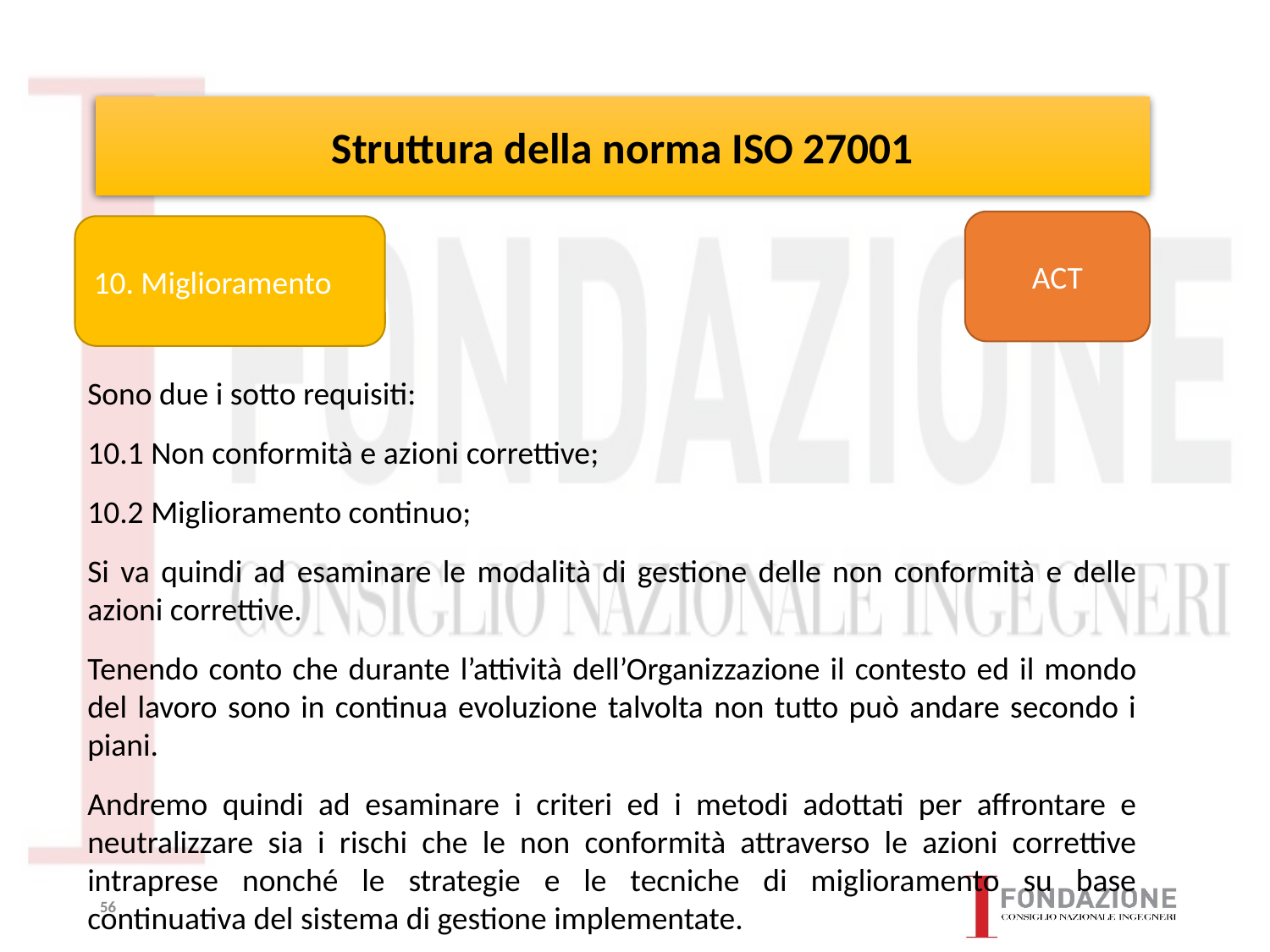

# Struttura della norma ISO 27001
ACT
10. Miglioramento
Sono due i sotto requisiti:
10.1 Non conformità e azioni correttive;
10.2 Miglioramento continuo;
Si va quindi ad esaminare le modalità di gestione delle non conformità e delle azioni correttive.
Tenendo conto che durante l’attività dell’Organizzazione il contesto ed il mondo del lavoro sono in continua evoluzione talvolta non tutto può andare secondo i piani.
Andremo quindi ad esaminare i criteri ed i metodi adottati per affrontare e neutralizzare sia i rischi che le non conformità attraverso le azioni correttive intraprese nonché le strategie e le tecniche di miglioramento su base continuativa del sistema di gestione implementate.